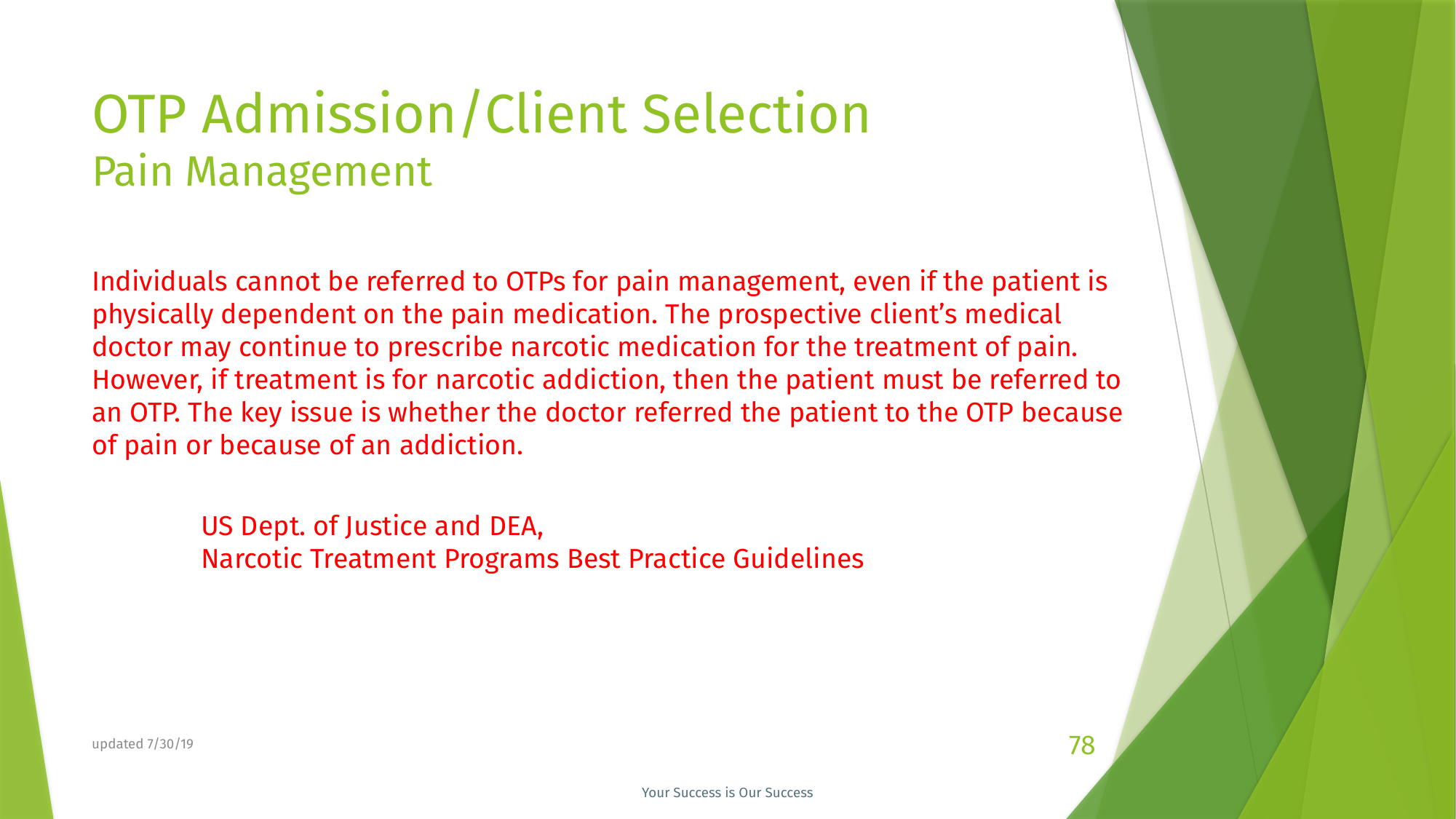

# OTP Admission/Client Selection Pain Management
Individuals cannot be referred to OTPs for pain management, even if the patient is physically dependent on the pain medication. The prospective client’s medical doctor may continue to prescribe narcotic medication for the treatment of pain. However, if treatment is for narcotic addiction, then the patient must be referred to an OTP. The key issue is whether the doctor referred the patient to the OTP because of pain or because of an addiction.

	US Dept. of Justice and DEA,
	Narcotic Treatment Programs Best Practice Guidelines
updated 7/30/19
78